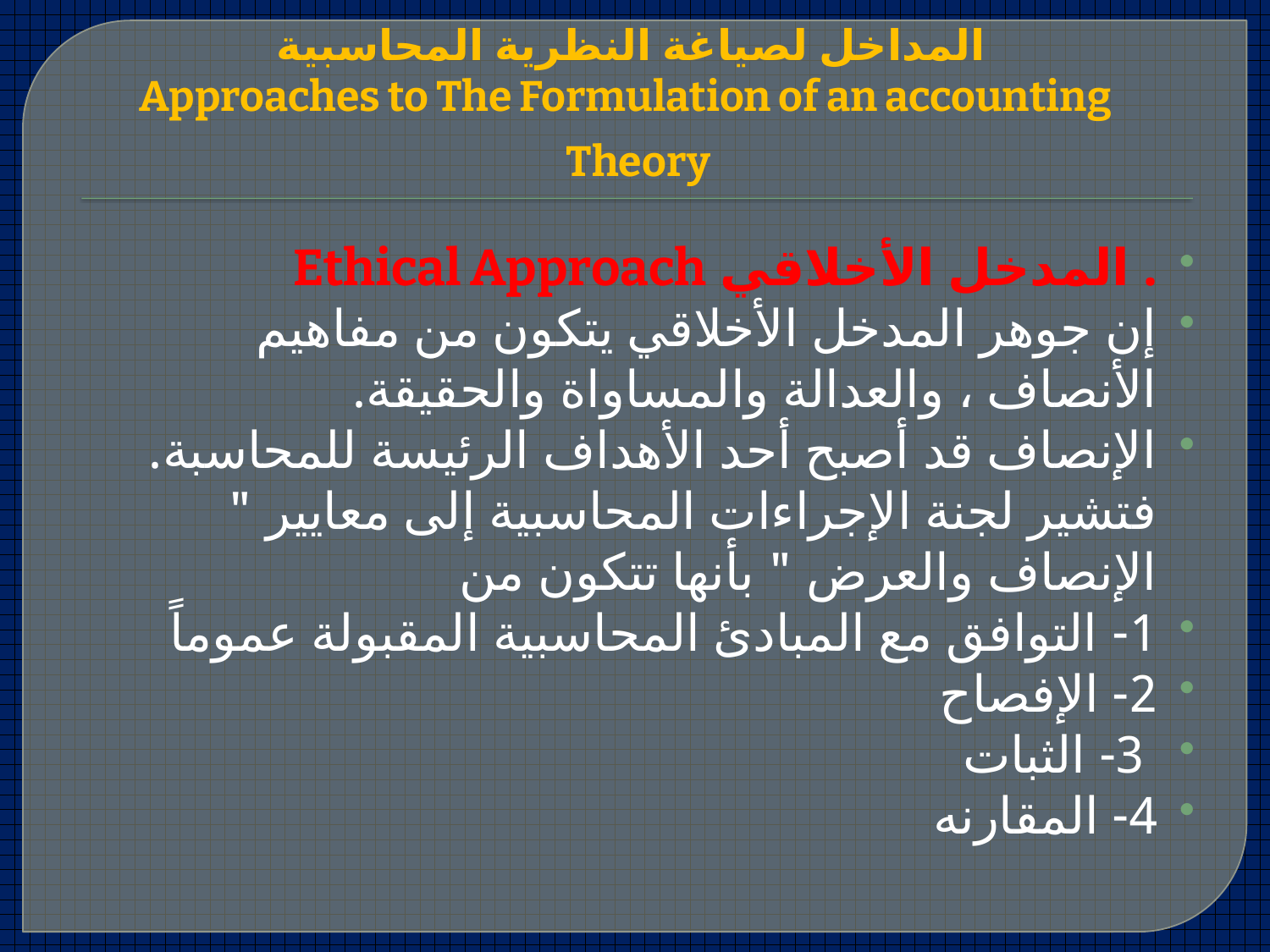

# المداخل لصياغة النظرية المحاسبية Approaches to The Formulation of an accounting Theory
. المدخل الأخلاقي Ethical Approach
إن جوهر المدخل الأخلاقي يتكون من مفاهيم الأنصاف ، والعدالة والمساواة والحقيقة.
الإنصاف قد أصبح أحد الأهداف الرئيسة للمحاسبة. فتشير لجنة الإجراءات المحاسبية إلى معايير " الإنصاف والعرض " بأنها تتكون من
1- التوافق مع المبادئ المحاسبية المقبولة عموماً
2- الإفصاح
 3- الثبات
4- المقارنه